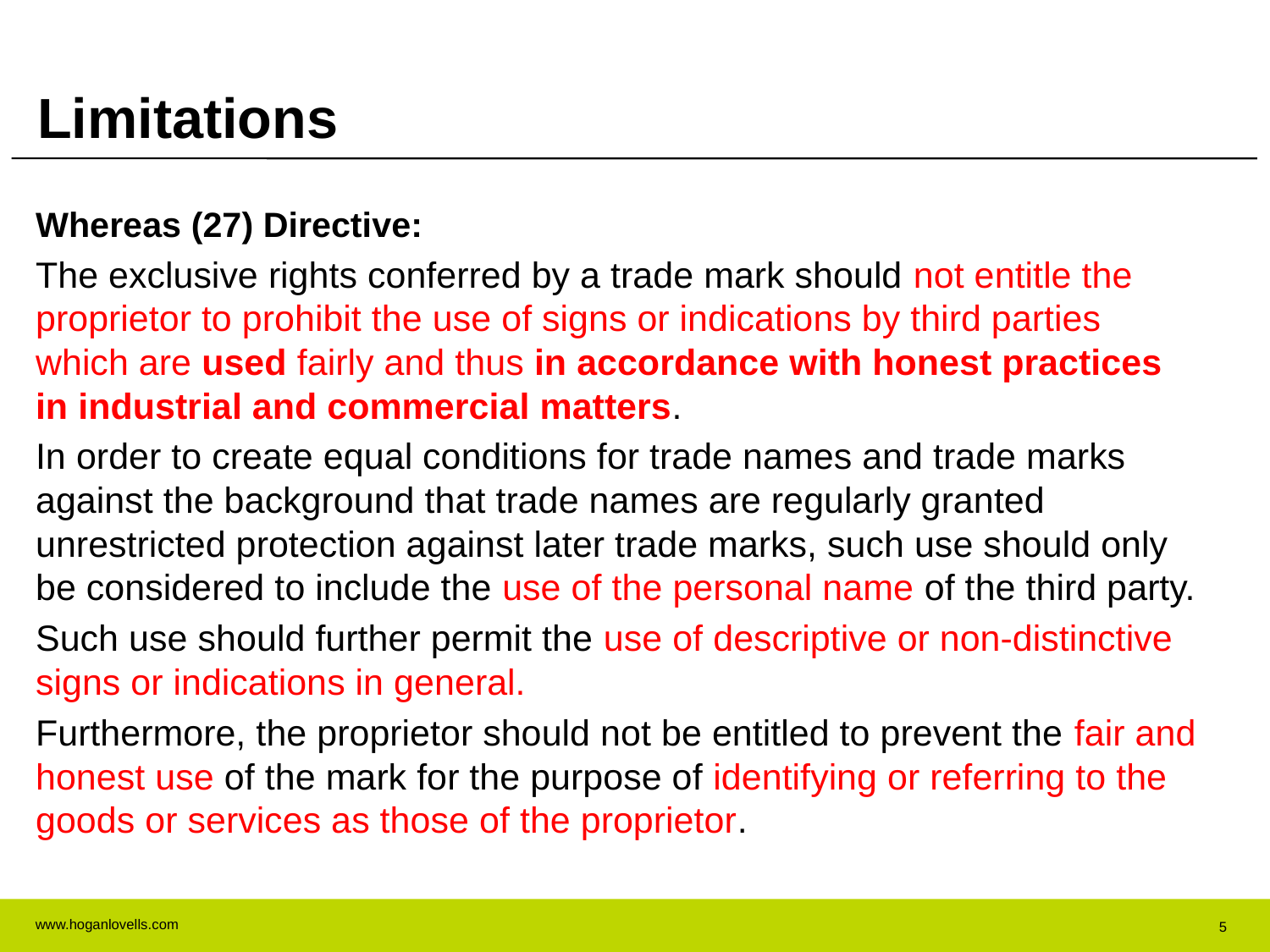

# Limitations
Whereas (27) Directive:
The exclusive rights conferred by a trade mark should not entitle the proprietor to prohibit the use of signs or indications by third parties which are used fairly and thus in accordance with honest practices in industrial and commercial matters.
In order to create equal conditions for trade names and trade marks against the background that trade names are regularly granted unrestricted protection against later trade marks, such use should only be considered to include the use of the personal name of the third party.
Such use should further permit the use of descriptive or non-distinctive signs or indications in general.
Furthermore, the proprietor should not be entitled to prevent the fair and honest use of the mark for the purpose of identifying or referring to the goods or services as those of the proprietor.
5